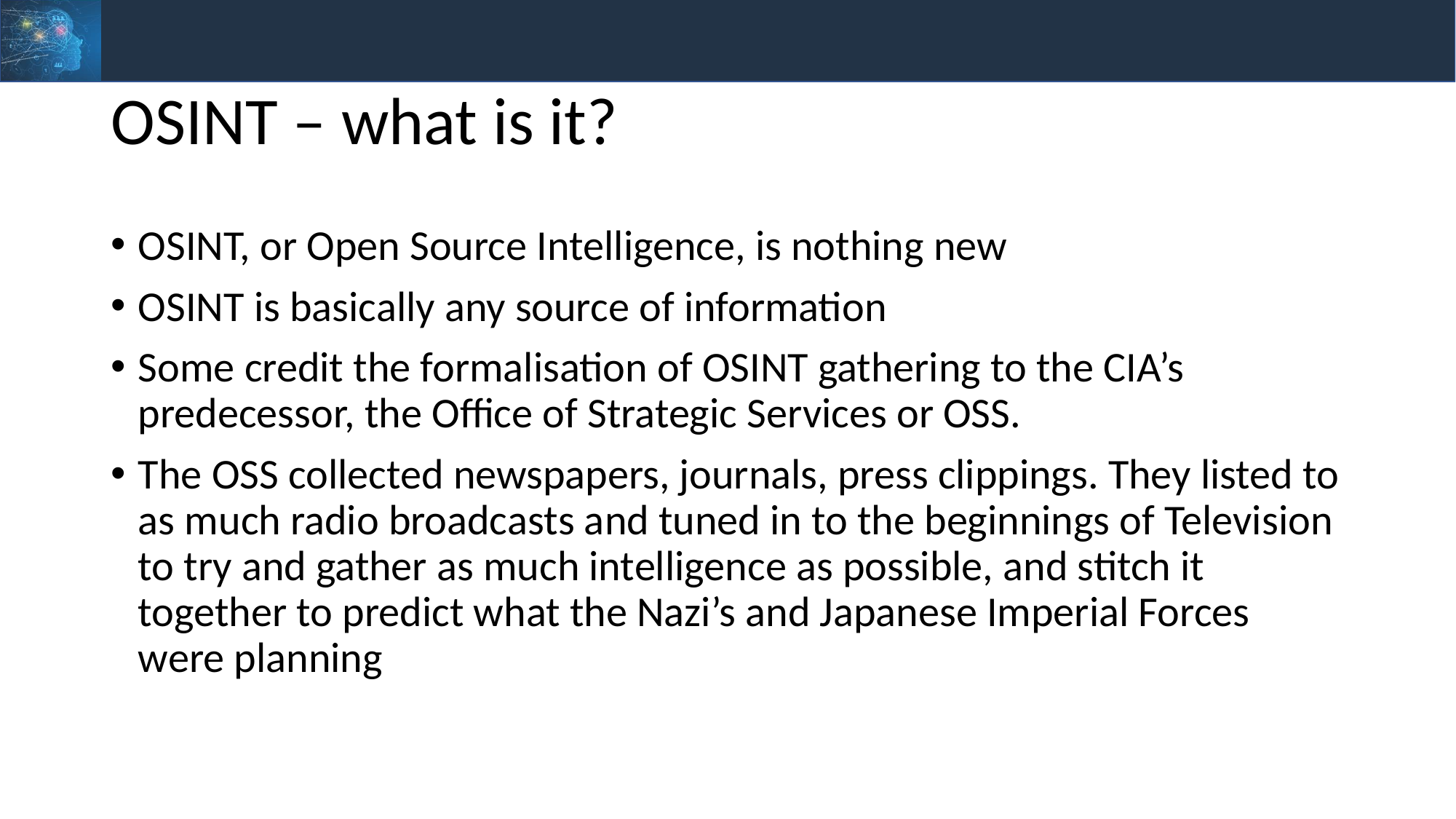

# OSINT – what is it?
OSINT, or Open Source Intelligence, is nothing new
OSINT is basically any source of information
Some credit the formalisation of OSINT gathering to the CIA’s predecessor, the Office of Strategic Services or OSS.
The OSS collected newspapers, journals, press clippings. They listed to as much radio broadcasts and tuned in to the beginnings of Television to try and gather as much intelligence as possible, and stitch it together to predict what the Nazi’s and Japanese Imperial Forces were planning